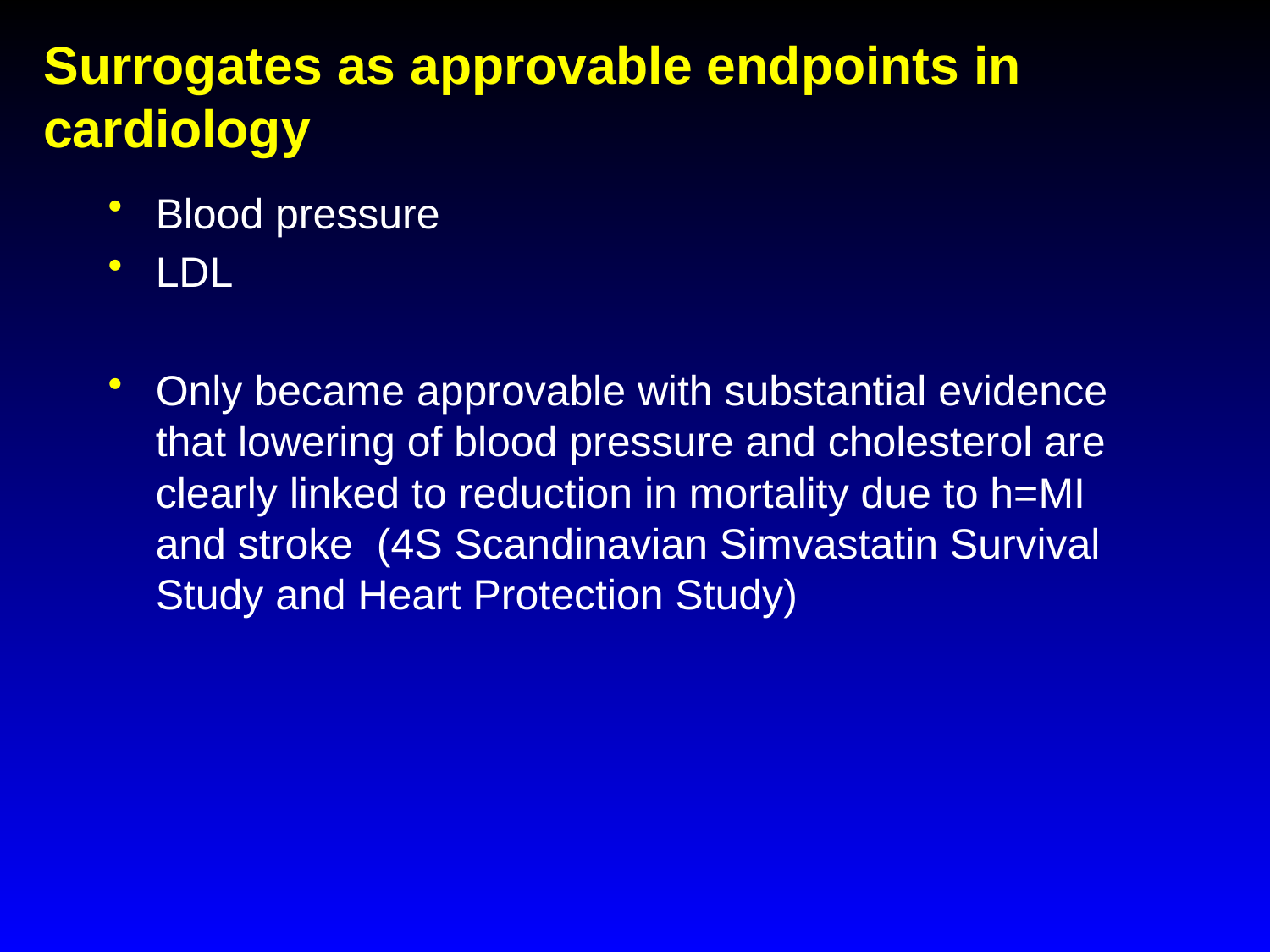

# Surrogates as approvable endpoints in cardiology
Blood pressure
LDL

Only became approvable with substantial evidence that lowering of blood pressure and cholesterol are clearly linked to reduction in mortality due to h=MI and stroke  (4S Scandinavian Simvastatin Survival Study and Heart Protection Study)